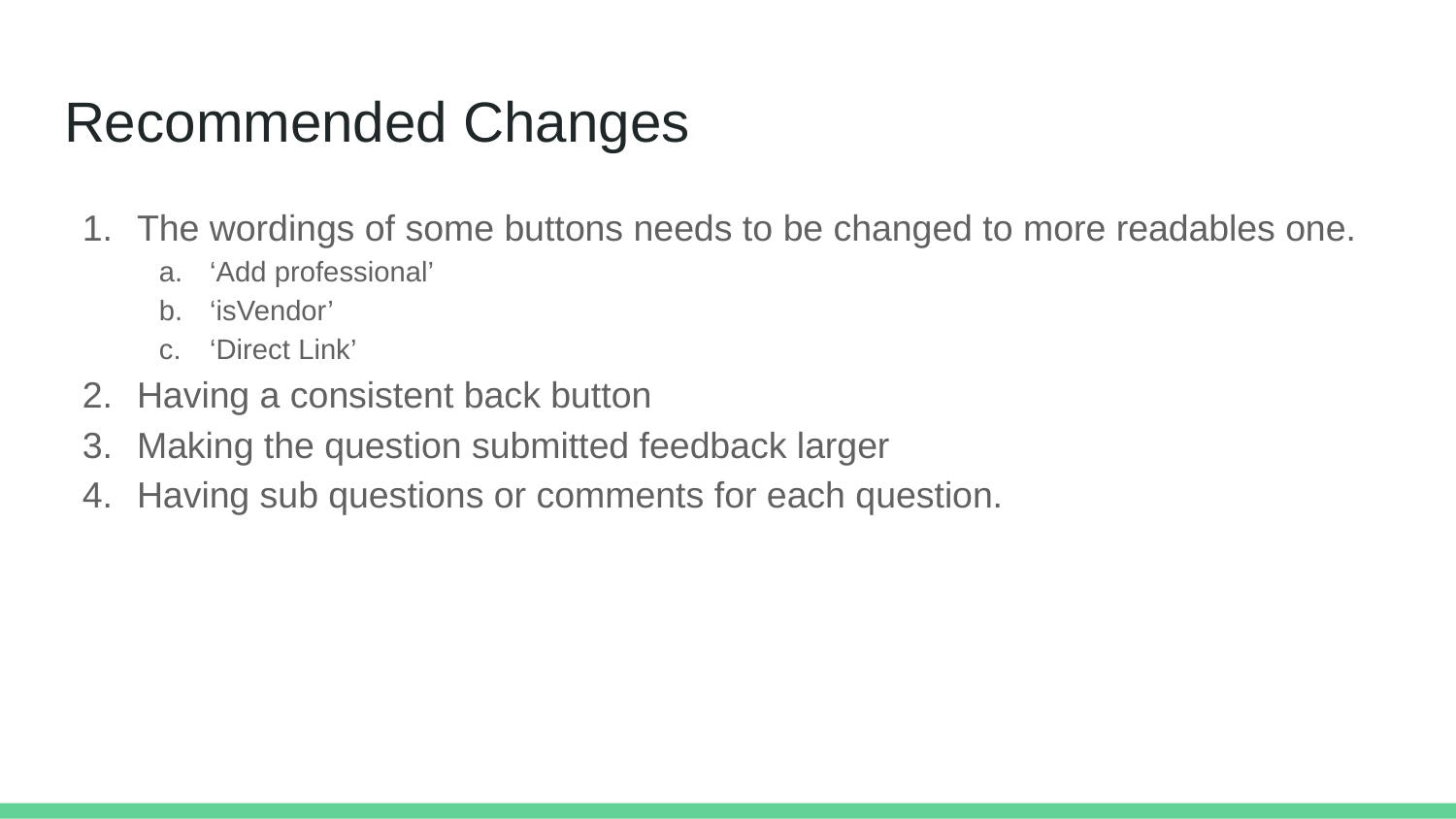

# Recommended Changes
The wordings of some buttons needs to be changed to more readables one.
‘Add professional’
‘isVendor’
‘Direct Link’
Having a consistent back button
Making the question submitted feedback larger
Having sub questions or comments for each question.